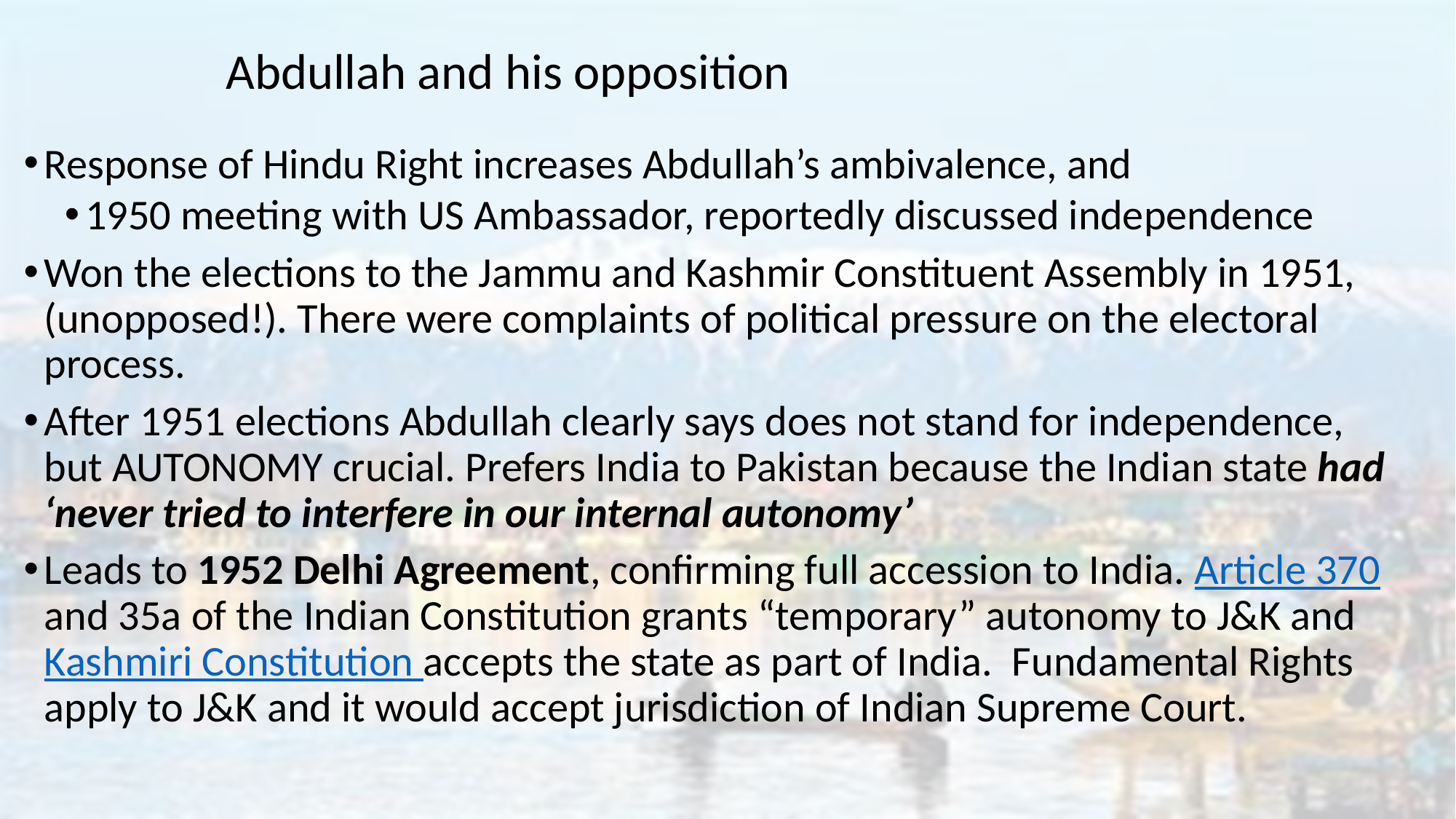

# Abdullah and his opposition
Response of Hindu Right increases Abdullah’s ambivalence, and
1950 meeting with US Ambassador, reportedly discussed independence
Won the elections to the Jammu and Kashmir Constituent Assembly in 1951,  (unopposed!). There were complaints of political pressure on the electoral process.
After 1951 elections Abdullah clearly says does not stand for independence, but AUTONOMY crucial. Prefers India to Pakistan because the Indian state had ‘never tried to interfere in our internal autonomy’
Leads to 1952 Delhi Agreement, confirming full accession to India. Article 370 and 35a of the Indian Constitution grants “temporary” autonomy to J&K and Kashmiri Constitution accepts the state as part of India.  Fundamental Rights apply to J&K and it would accept jurisdiction of Indian Supreme Court.